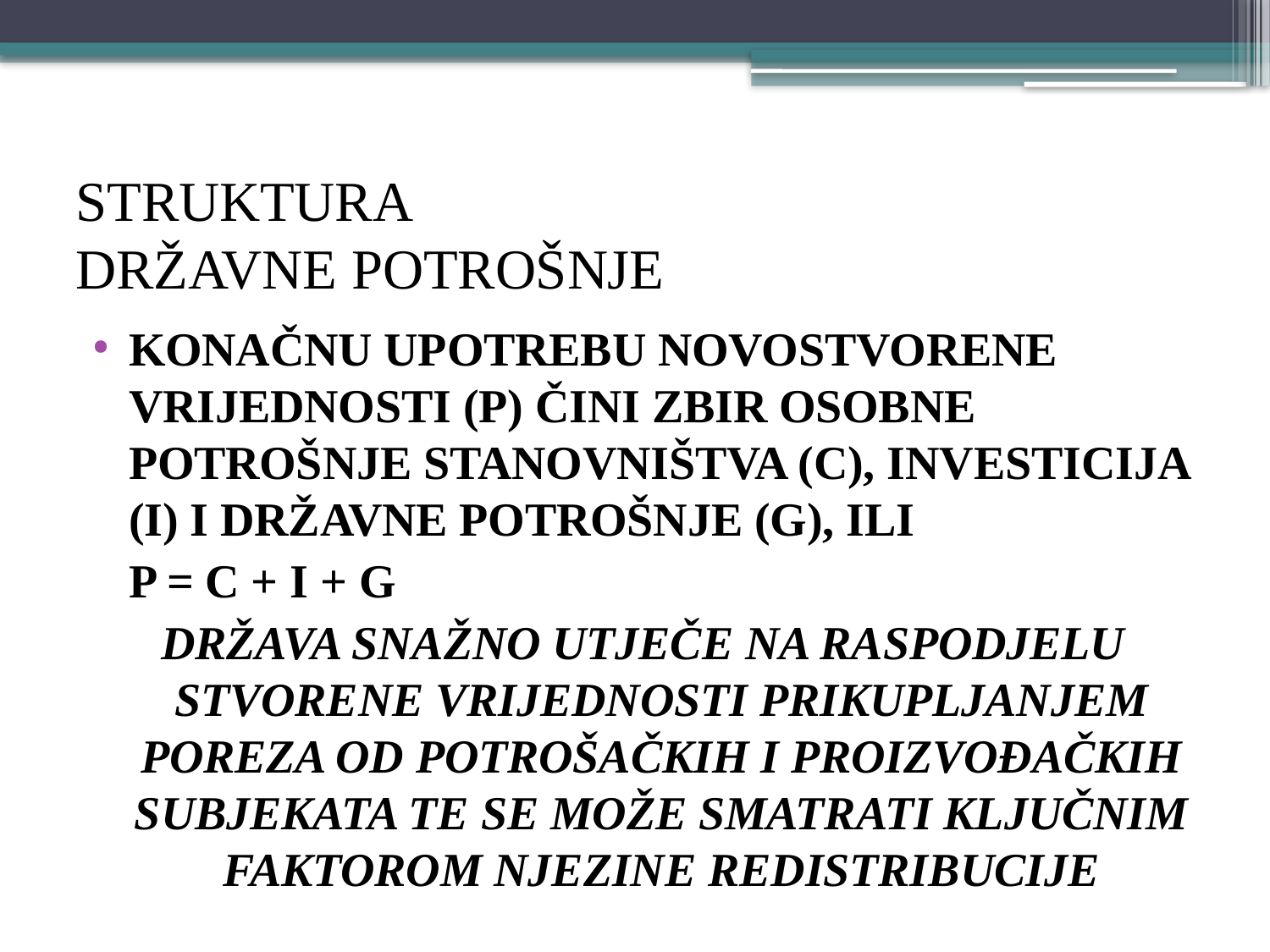

# STRUKTURA DRŽAVNE POTROŠNJE
KONAČNU UPOTREBU NOVOSTVORENE VRIJEDNOSTI (P) čini ZBIR osobne potrošnje stanovništva (C), investicija (I) i državne potrošnje (G), ili
				P = C + I + G
DRŽAVA SNAŽNO UTJEČE NA RASPODJELU STVORENE VRIJEDNOSTI PRIKUPLJANJEM POREZA OD POTROŠAČKIH I PROIZVOĐAČKIH SUBJEKATA TE SE MOŽE SMATRATI KLJUČNIM FAKTOROM NJEZINE REDISTRIBUCIJE